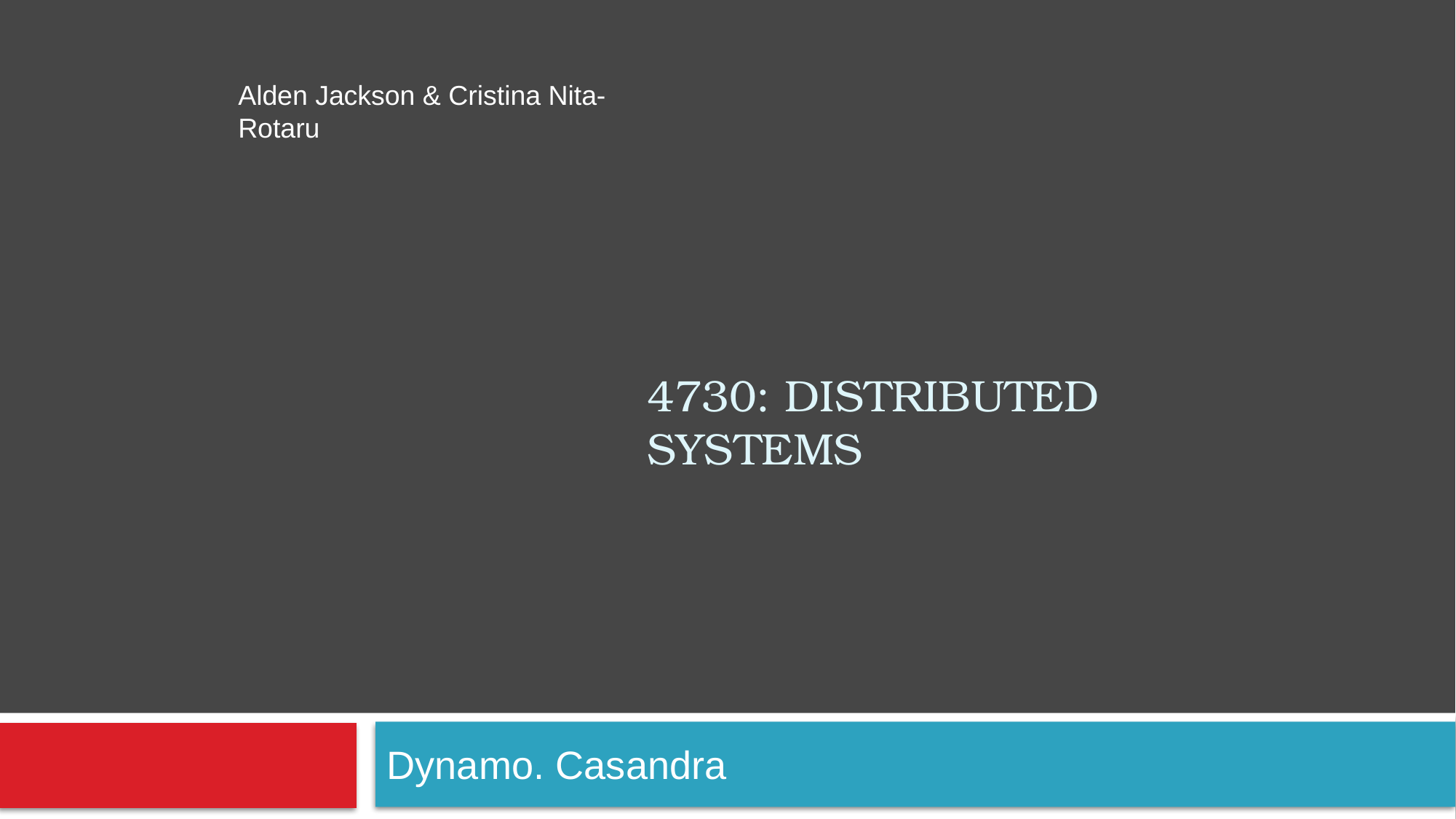

Alden Jackson & Cristina Nita-Rotaru

# 4730: Distributed Systems

Dynamo. Casandra